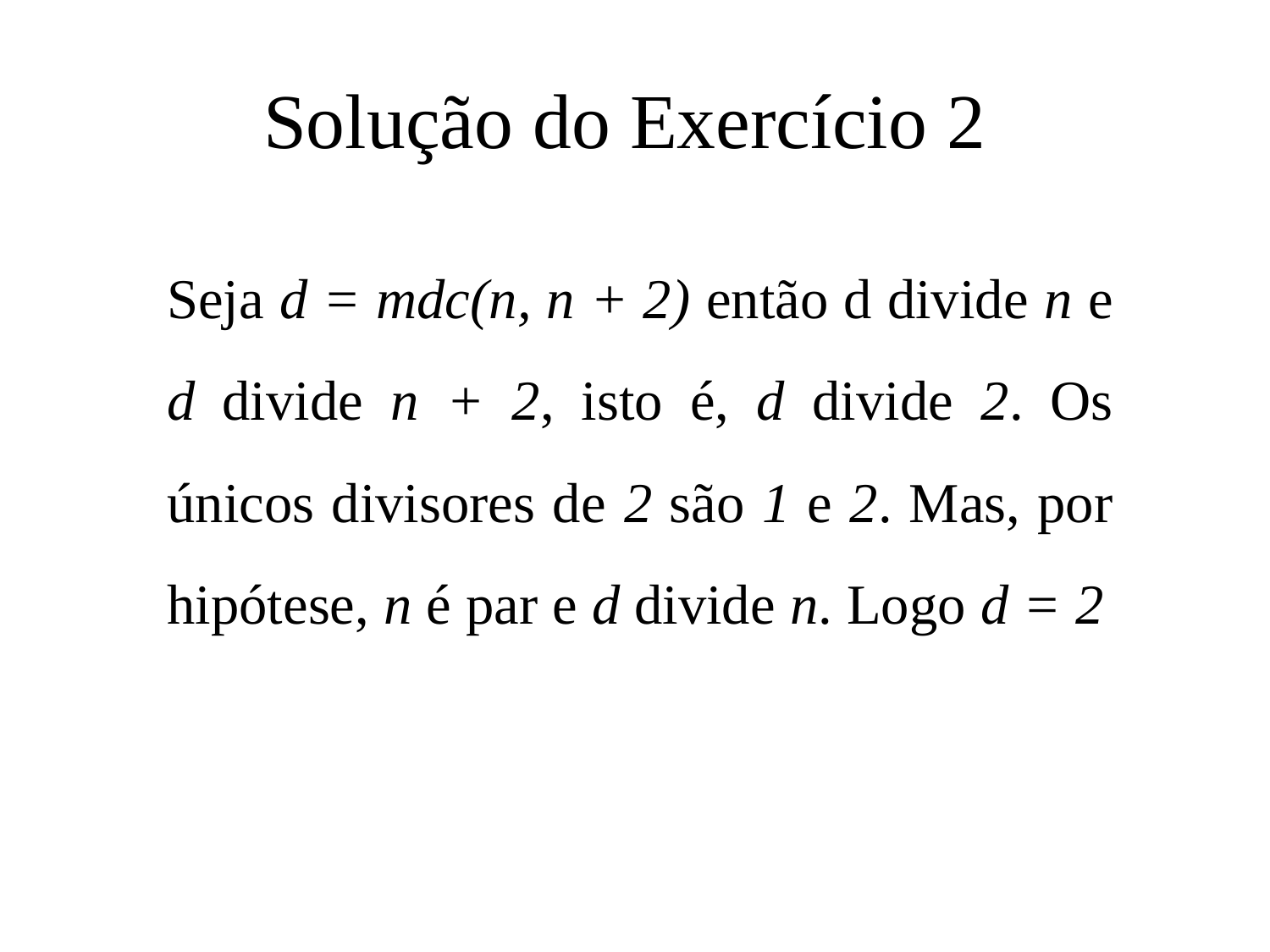

# Solução do Exercício 2
Seja d = mdc(n, n + 2) então d divide n e d divide n + 2, isto é, d divide 2. Os únicos divisores de 2 são 1 e 2. Mas, por hipótese, n é par e d divide n. Logo d = 2